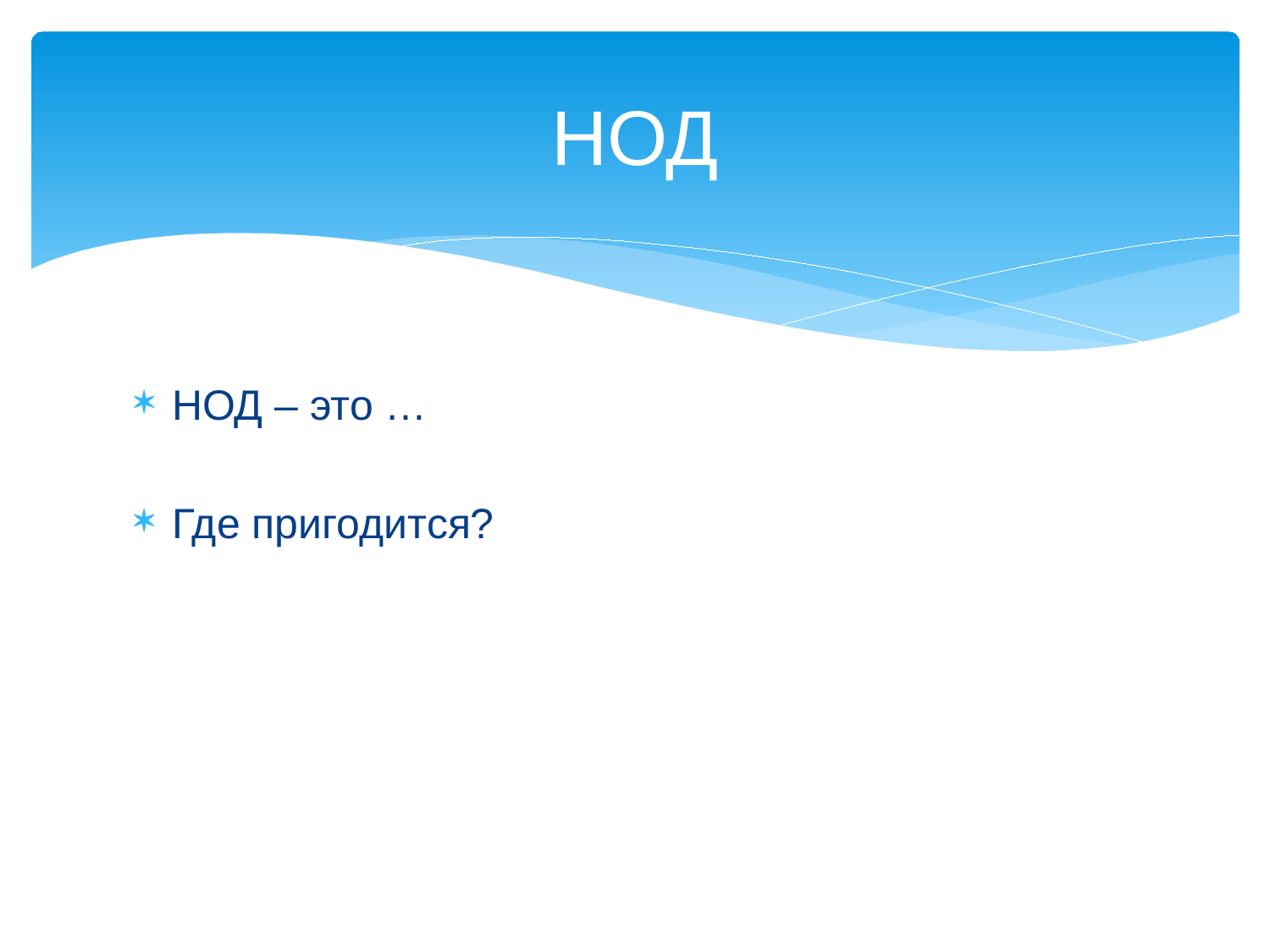

# НОД
НОД – это …

Где пригодится?